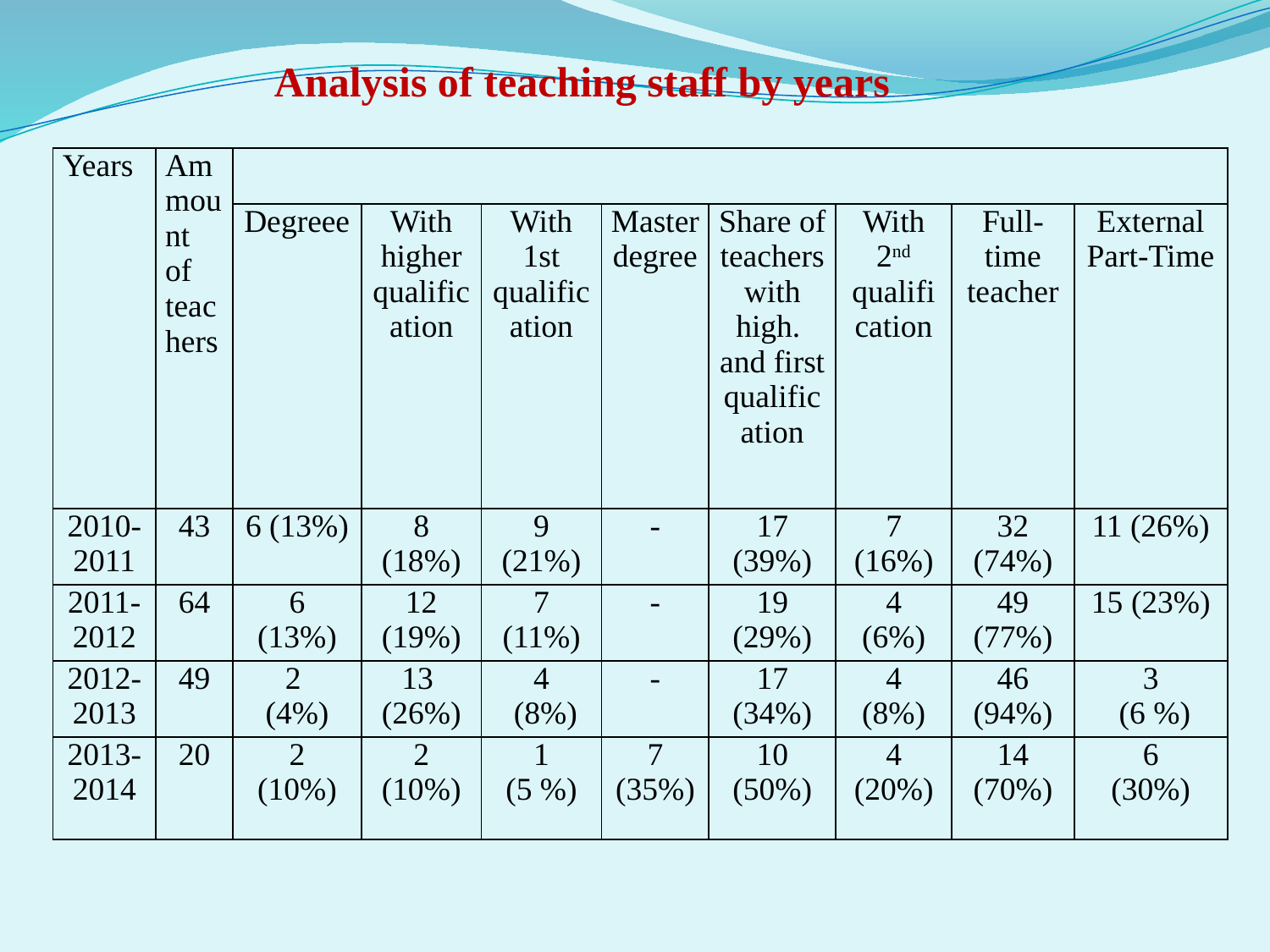

# Analysis of teaching staff by years
| Years | Ammount of teachers |  |  |  |  |  |  |  |  |
| --- | --- | --- | --- | --- | --- | --- | --- | --- | --- |
|  |  | Degreee | With higher qualification | With 1st qualification | Master degree | Share of teachers with high. and first qualification | With 2nd qualification | Full-time teacher | External Part-Time |
| 2010-2011 | 43 | 6 (13%) | 8 (18%) | 9 (21%) | - | 17 (39%) | 7 (16%) | 32 (74%) | 11 (26%) |
| 2011-2012 | 64 | 6 (13%) | 12 (19%) | 7 (11%) | - | 19 (29%) | 4 (6%) | 49 (77%) | 15 (23%) |
| 2012-2013 | 49 | 2 (4%) | 13 (26%) | 4 (8%) | - | 17 (34%) | 4 (8%) | 46 (94%) | 3 (6 %) |
| 2013-2014 | 20 | 2 (10%) | 2 (10%) | 1 (5 %) | 7 (35%) | 10 (50%) | 4 (20%) | 14 (70%) | 6 (30%) |